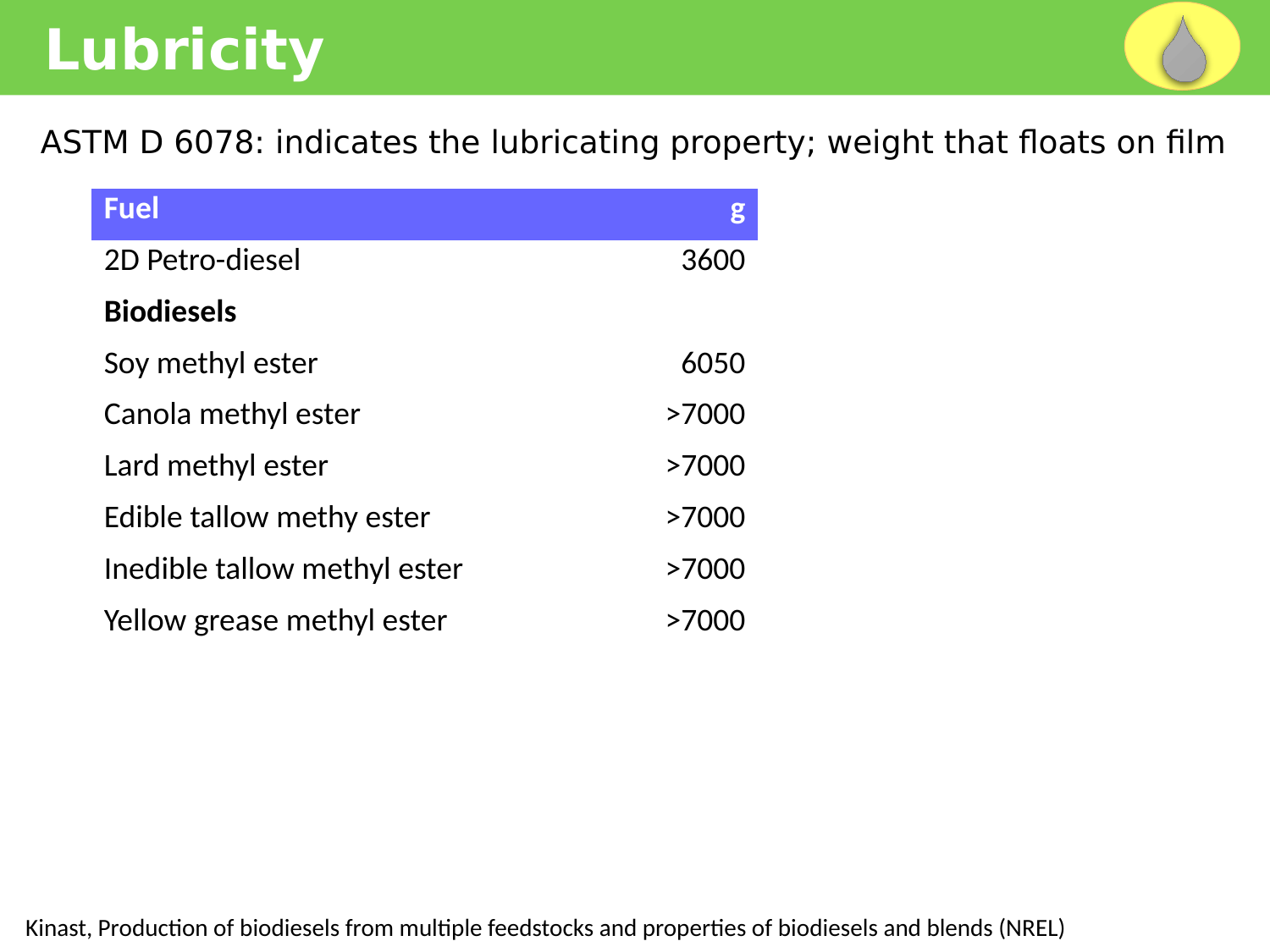

Lubricity
ASTM D 6078: indicates the lubricating property; weight that floats on film
| Fuel | g |
| --- | --- |
| 2D Petro-diesel | 3600 |
| Biodiesels |  |
| Soy methyl ester | 6050 |
| Canola methyl ester | >7000 |
| Lard methyl ester | >7000 |
| Edible tallow methy ester | >7000 |
| Inedible tallow methyl ester | >7000 |
| Yellow grease methyl ester | >7000 |
Kinast, Production of biodiesels from multiple feedstocks and properties of biodiesels and blends (NREL)